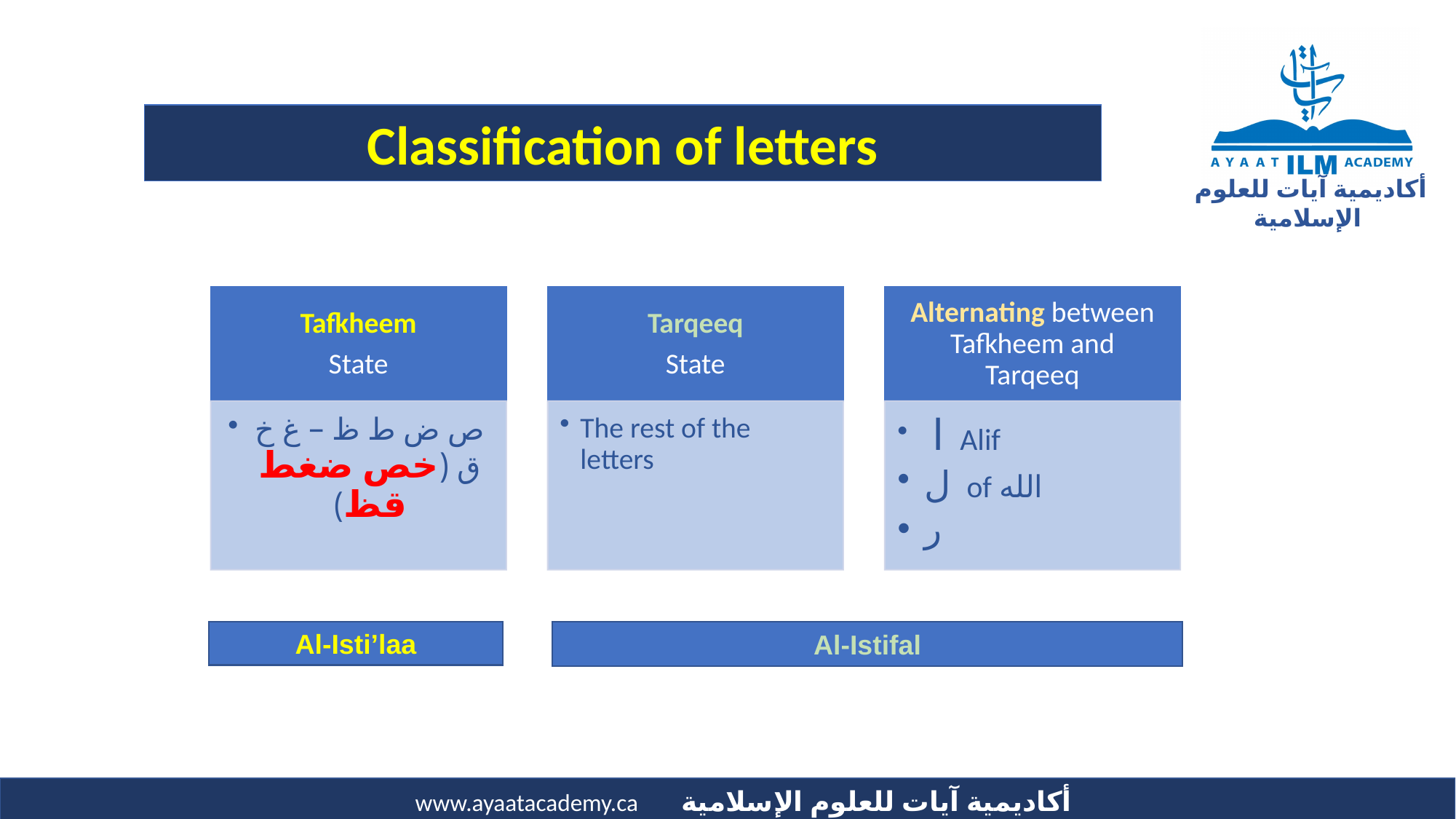

Classification of letters
Tafkheem
State
ص ض ط ظ – غ خ ق (خص ضغط قظ)
Tarqeeq
State
The rest of the letters
Alternating between Tafkheem and Tarqeeq
 ا  Alif
ل  of الله
ر
Al-Isti’laa
Al-Istifal